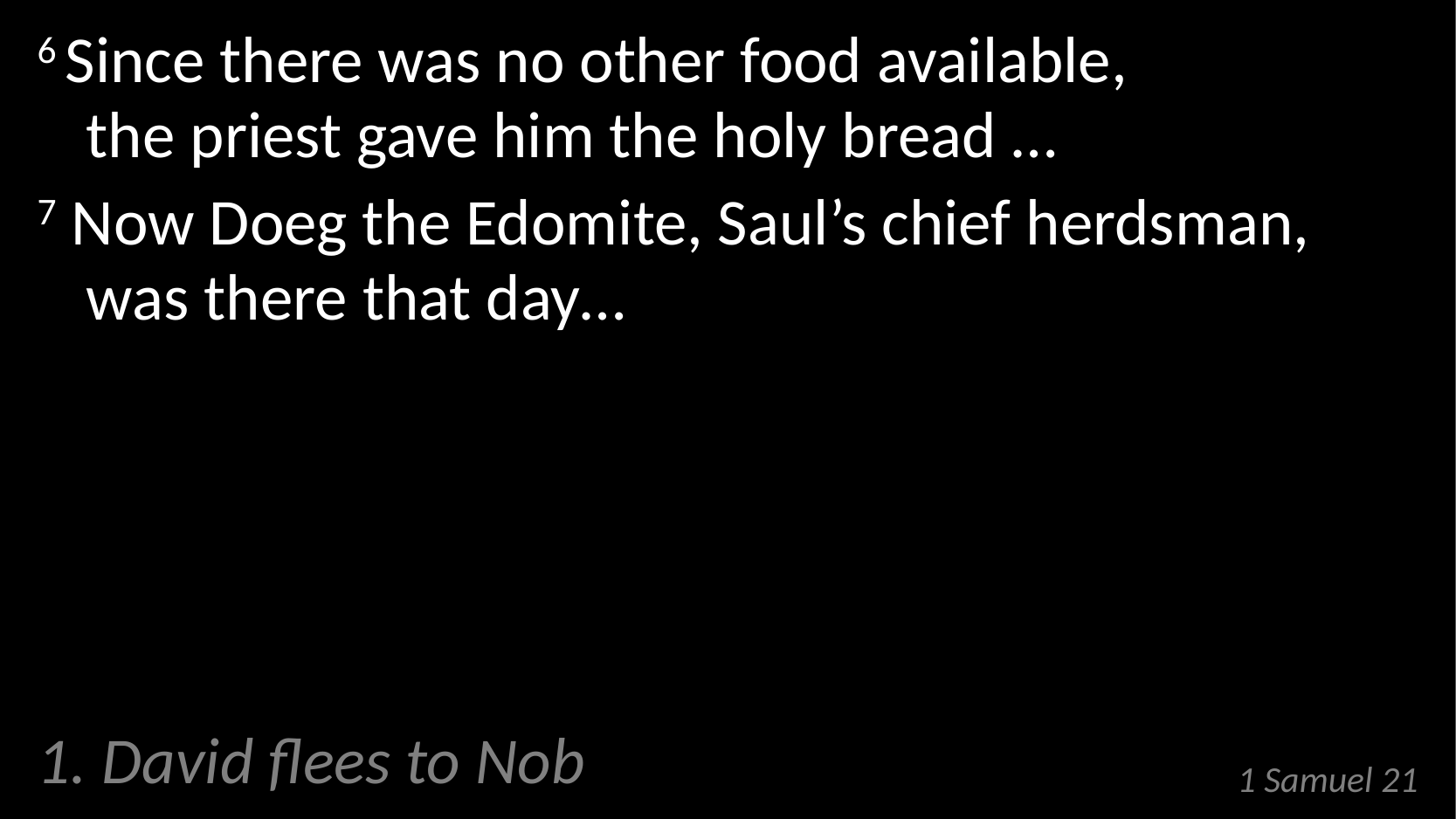

6 Since there was no other food available,
the priest gave him the holy bread …
7 Now Doeg the Edomite, Saul’s chief herdsman, was there that day…
1. David flees to Nob
# 1 Samuel 21